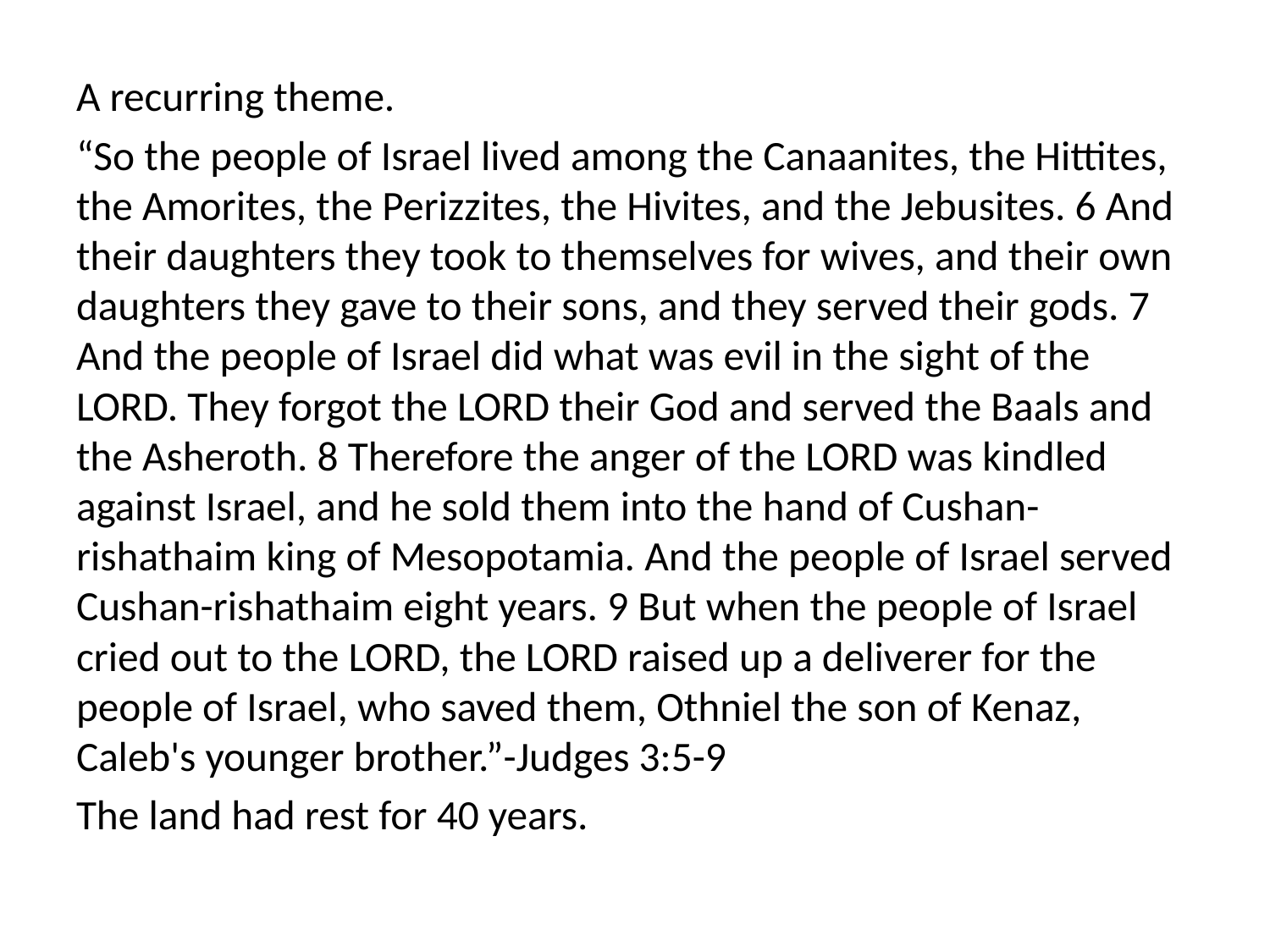

A recurring theme.
“So the people of Israel lived among the Canaanites, the Hittites, the Amorites, the Perizzites, the Hivites, and the Jebusites. 6 And their daughters they took to themselves for wives, and their own daughters they gave to their sons, and they served their gods. 7 And the people of Israel did what was evil in the sight of the LORD. They forgot the LORD their God and served the Baals and the Asheroth. 8 Therefore the anger of the LORD was kindled against Israel, and he sold them into the hand of Cushan-rishathaim king of Mesopotamia. And the people of Israel served Cushan-rishathaim eight years. 9 But when the people of Israel cried out to the LORD, the LORD raised up a deliverer for the people of Israel, who saved them, Othniel the son of Kenaz, Caleb's younger brother.”-Judges 3:5-9
The land had rest for 40 years.